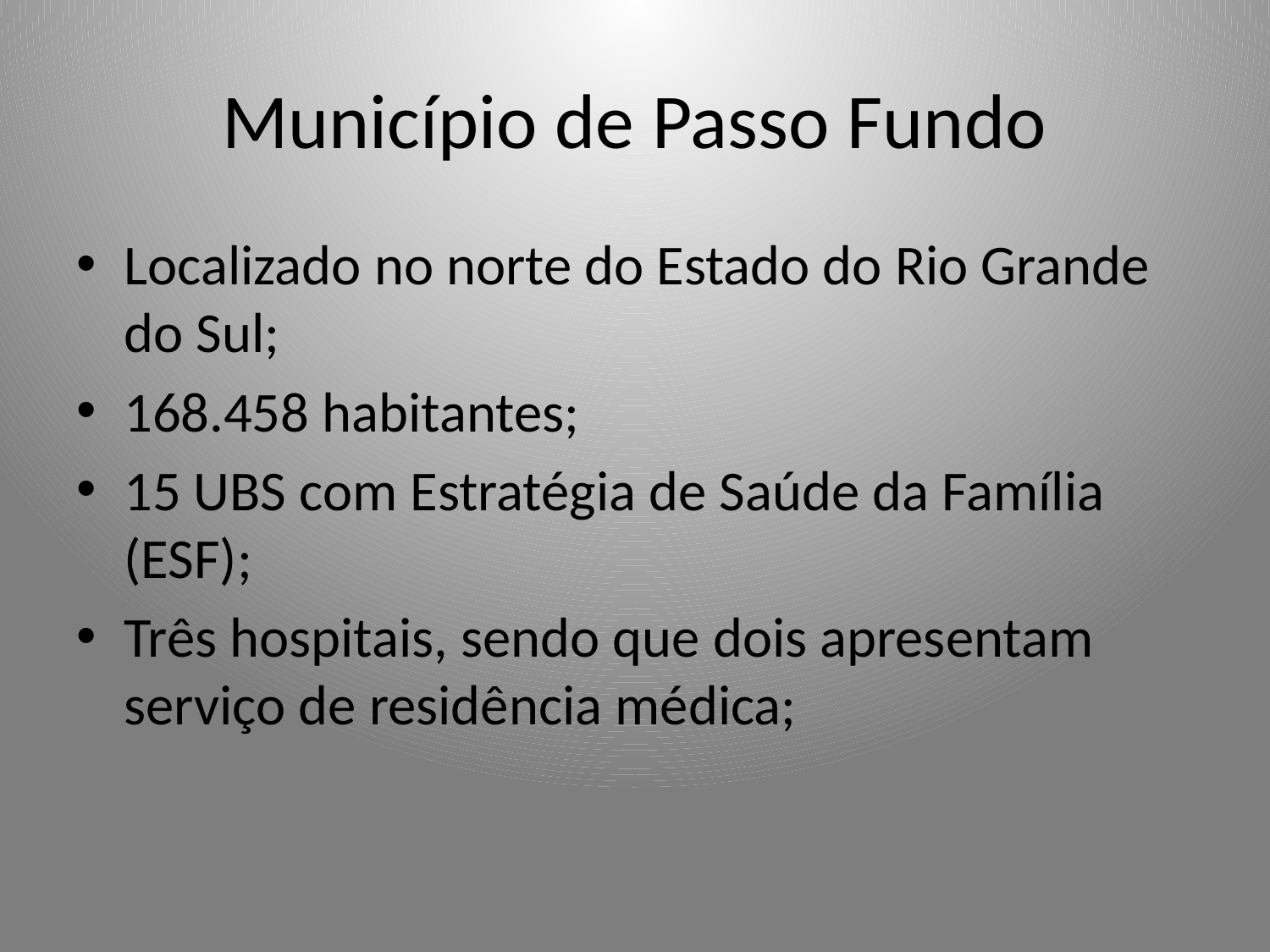

# Município de Passo Fundo
Localizado no norte do Estado do Rio Grande do Sul;
168.458 habitantes;
15 UBS com Estratégia de Saúde da Família (ESF);
Três hospitais, sendo que dois apresentam serviço de residência médica;